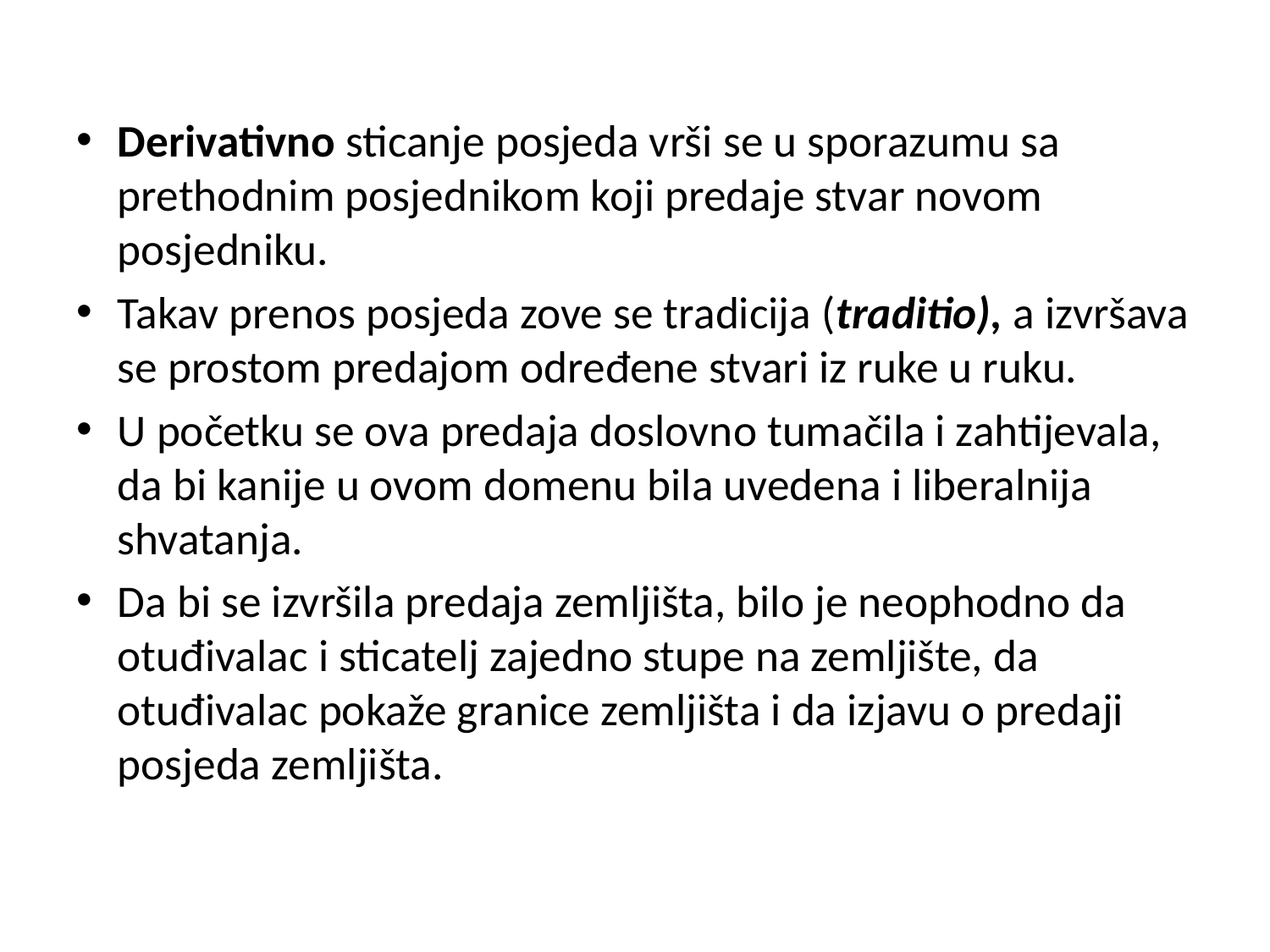

Derivativno sticanje posjeda vrši se u sporazumu sa prethodnim posjednikom koji predaje stvar novom posjedniku.
Takav prenos posjeda zove se tradicija (traditio), a izvršava se prostom predajom određene stvari iz ruke u ruku.
U početku se ova predaja doslovno tumačila i zahtijevala, da bi kanije u ovom domenu bila uvedena i liberalnija shvatanja.
Da bi se izvršila predaja zemljišta, bilo je neophodno da otuđivalac i sticatelj zajedno stupe na zemljište, da otuđivalac pokaže granice zemljišta i da izjavu o predaji posjeda zemljišta.